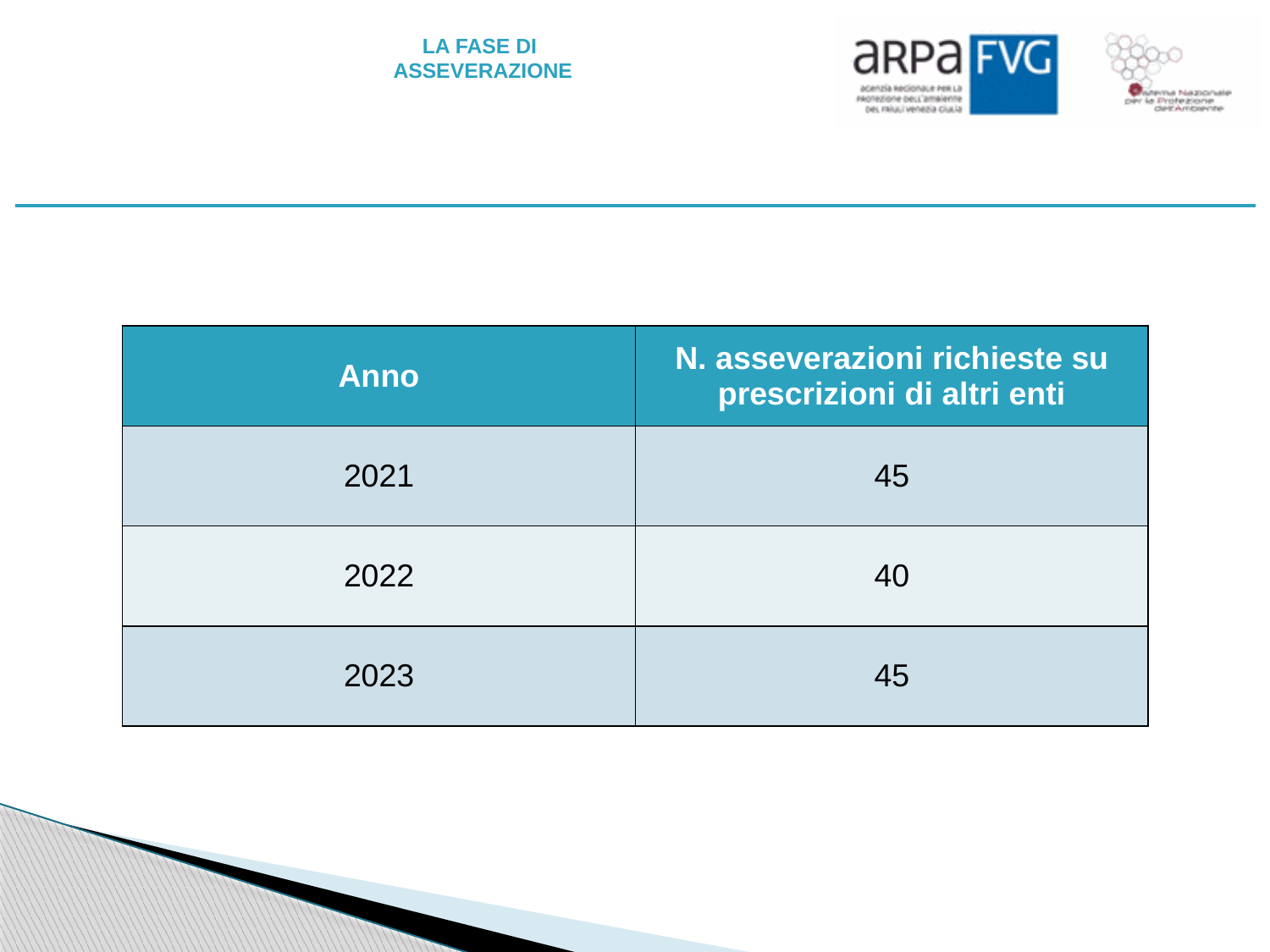

# LA FASE DI ASSEVERAZIONE

| Anno | N. asseverazioni richieste su prescrizioni di altri enti |
| --- | --- |
| 2021 | 45 |
| 2022 | 40 |
| 2023 | 45 |